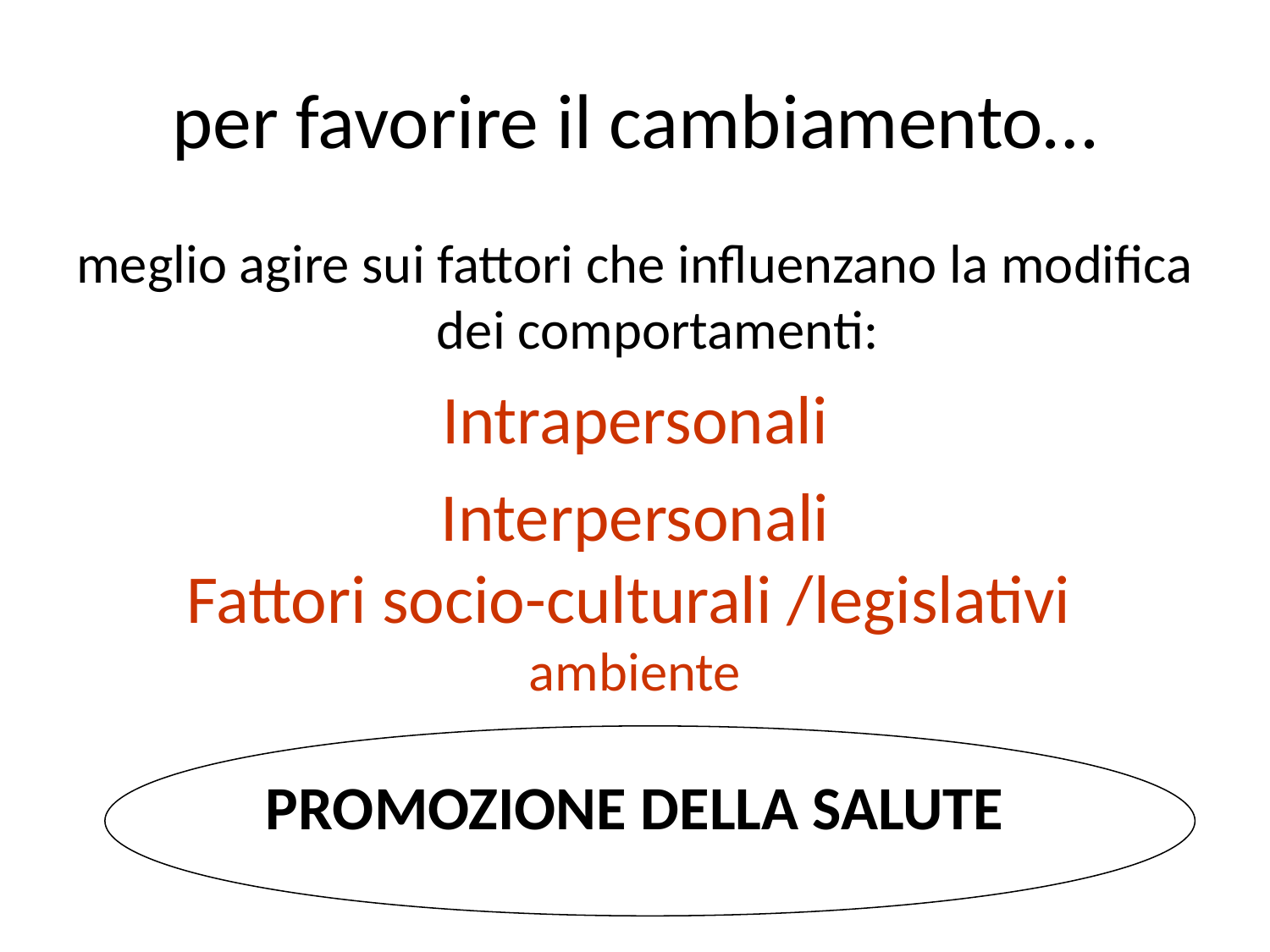

# per favorire il cambiamento…
meglio agire sui fattori che influenzano la modifica dei comportamenti:
Intrapersonali
Interpersonali
Fattori socio-culturali /legislativi
ambiente

PROMOZIONE DELLA SALUTE